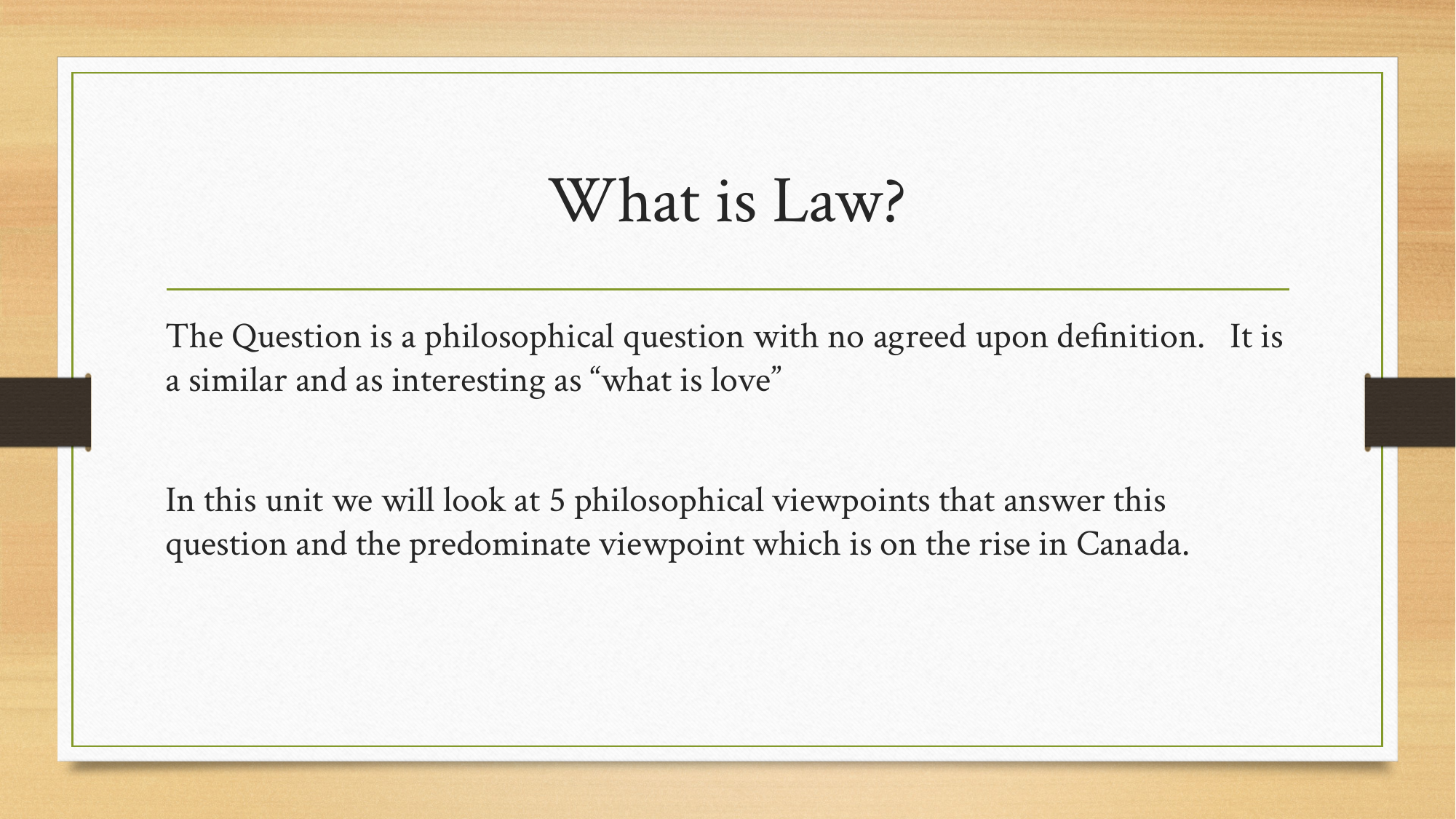

# What is Law?
The Question is a philosophical question with no agreed upon definition.   It is a similar and as interesting as “what is love”

In this unit we will look at 5 philosophical viewpoints that answer this question and the predominate viewpoint which is on the rise in Canada.